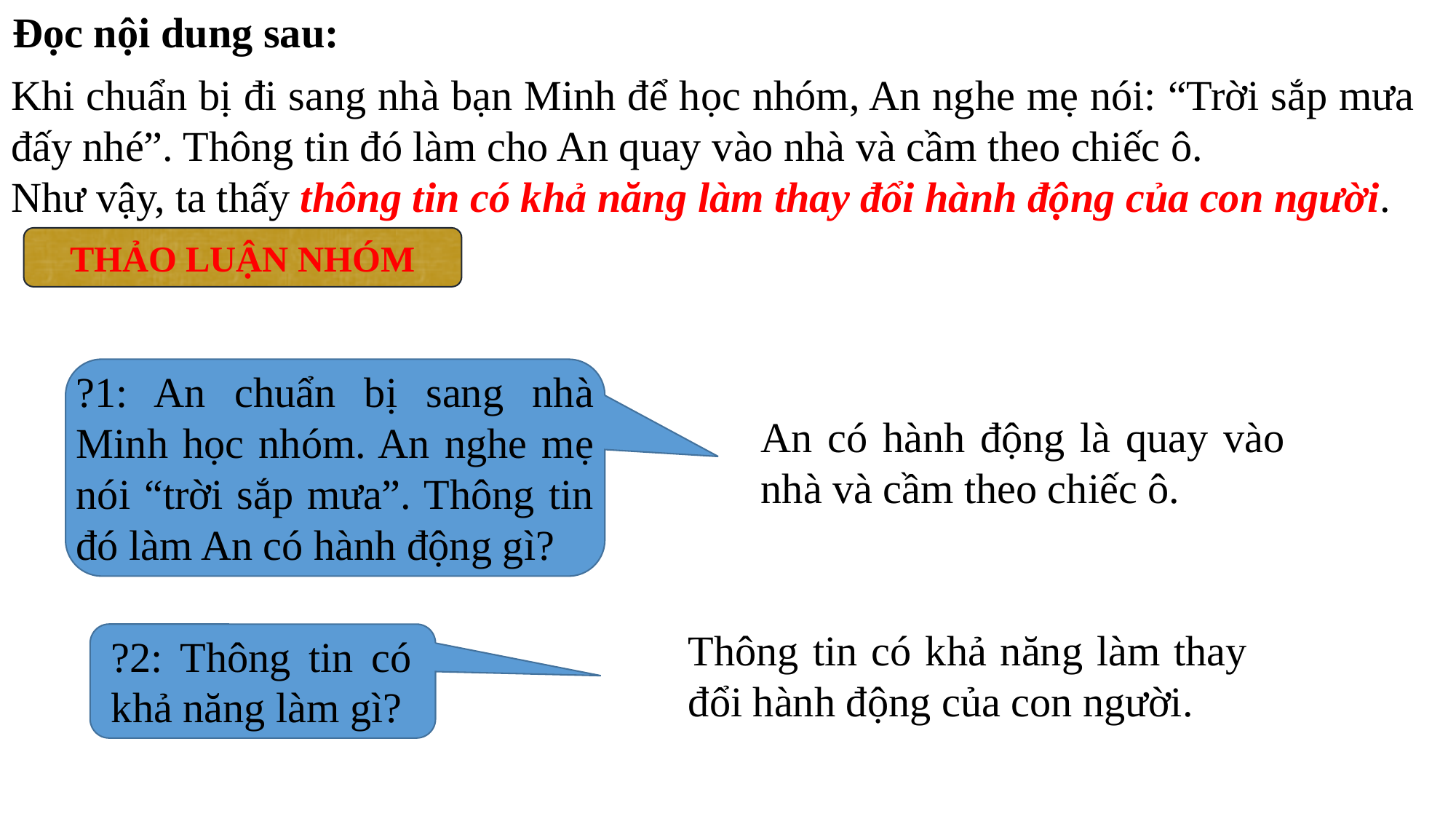

Đọc nội dung sau:
Khi chuẩn bị đi sang nhà bạn Minh để học nhóm, An nghe mẹ nói: “Trời sắp mưa đấy nhé”. Thông tin đó làm cho An quay vào nhà và cầm theo chiếc ô.
Như vậy, ta thấy thông tin có khả năng làm thay đổi hành động của con người.
THẢO LUẬN NHÓM

?1: An chuẩn bị sang nhà Minh học nhóm. An nghe mẹ nói “trời sắp mưa”. Thông tin đó làm An có hành động gì?
An có hành động là quay vào nhà và cầm theo chiếc ô.
Thông tin có khả năng làm thay đổi hành động của con người.

?2: Thông tin có khả năng làm gì?